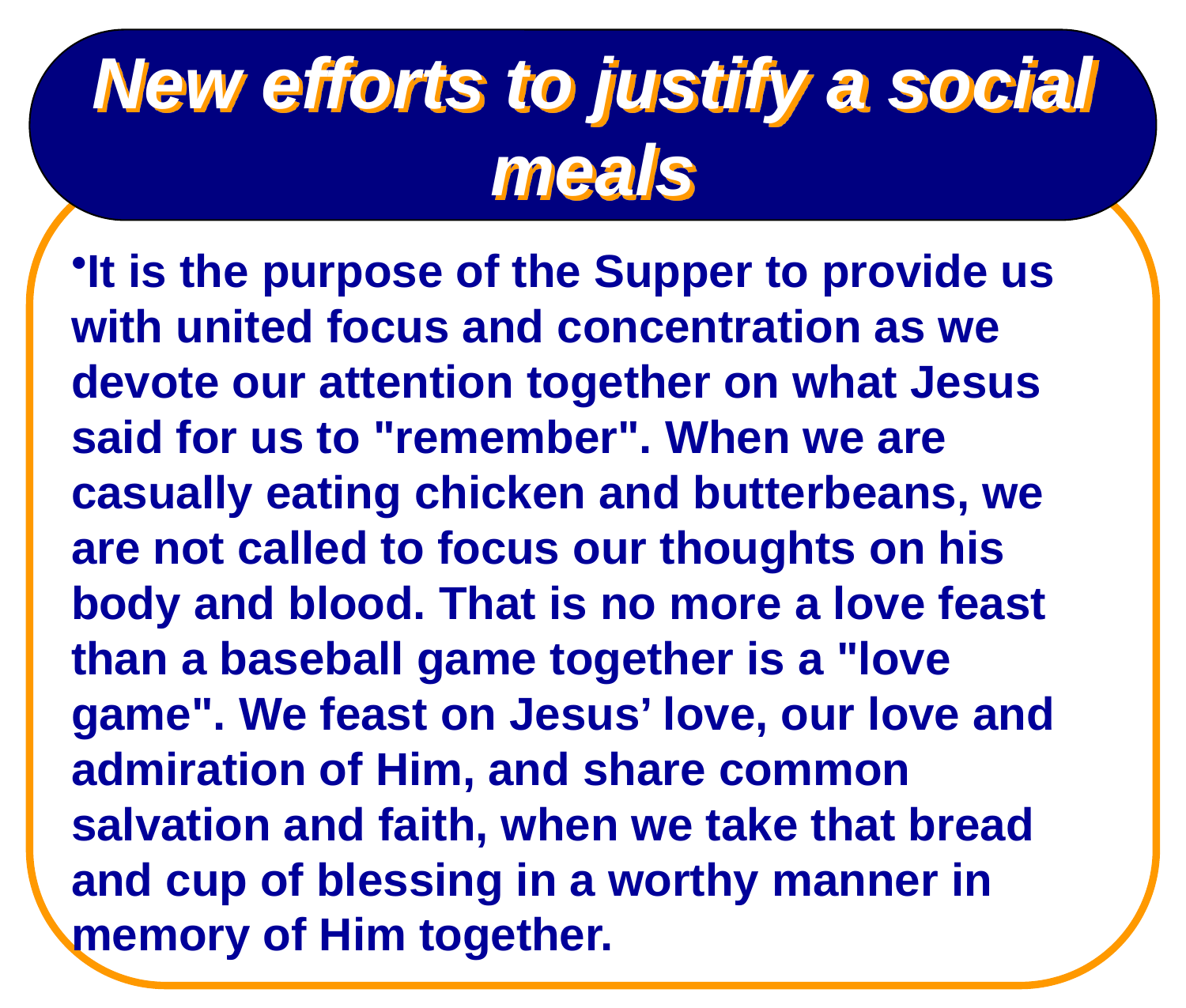

# New efforts to justify a social meals
It is the purpose of the Supper to provide us with united focus and concentration as we devote our attention together on what Jesus said for us to "remember". When we are casually eating chicken and butterbeans, we are not called to focus our thoughts on his body and blood. That is no more a love feast than a baseball game together is a "love game". We feast on Jesus’ love, our love and admiration of Him, and share common salvation and faith, when we take that bread and cup of blessing in a worthy manner in memory of Him together.